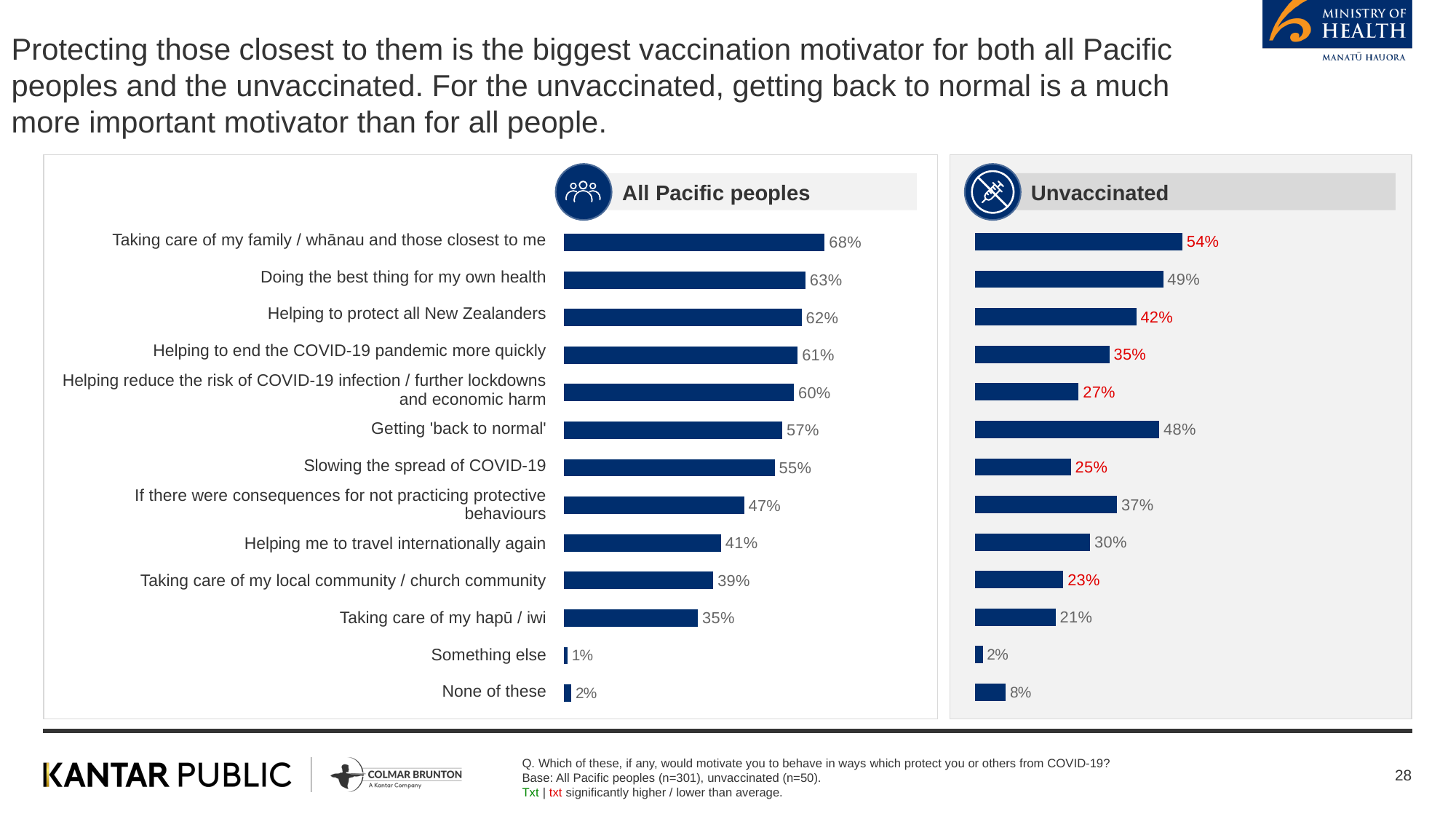

# Protecting those closest to them is the biggest vaccination motivator for both all Pacific peoples and the unvaccinated. For the unvaccinated, getting back to normal is a much more important motivator than for all people.

All Pacific peoples
Unvaccinated

### Chart

| Category | Series 1 |
|---|---|
| Taking care of my family / whānau and those closest to me | 0.54 |
| Doing the best thing for my own health | 0.49 |
| Helping to protect all New Zealanders | 0.42 |
| Helping to end the COVID-19 pandemic more quickly | 0.35 |
| Helping reduce the risk of COVID-19 infection / further lockdowns and economic harm | 0.27 |
| Getting 'back to normal' | 0.48 |
| Slowing the spread of COVID-19 | 0.25 |
| If there were consequences for not practicing protective behaviours | 0.37 |
| Helping me to travel internationally again | 0.3 |
| Taking care of my local community / church community | 0.23 |
| Taking care of my hapū / iwi | 0.21 |
| Something else | 0.02 |
| None of these | 0.08 |

### Chart

| Category | Series 1 |
|---|---|
| Taking care of my family / whānau and those closest to me | 0.68 |
| Doing the best thing for my own health | 0.63 |
| Helping to protect all New Zealanders | 0.62 |
| Helping to end the COVID-19 pandemic more quickly | 0.61 |
| Helping reduce the risk of COVID-19 infection / further lockdowns and economic harm | 0.6 |
| Getting 'back to normal' | 0.57 |
| Slowing the spread of COVID-19 | 0.55 |
| If there were consequences for not practicing protective behaviours | 0.47 |
| Helping me to travel internationally again | 0.41 |
| Taking care of my local community / church community | 0.39 |
| Taking care of my hapū / iwi | 0.35 |
| Something else | 0.01 |
| None of these | 0.02 |
| Taking care of my family / whānau and those closest to me |
| --- |
| Doing the best thing for my own health |
| Helping to protect all New Zealanders |
| Helping to end the COVID-19 pandemic more quickly |
| Helping reduce the risk of COVID-19 infection / further lockdowns and economic harm |
| Getting 'back to normal' |
| Slowing the spread of COVID-19 |
| If there were consequences for not practicing protective behaviours |
| Helping me to travel internationally again |
| Taking care of my local community / church community |
| Taking care of my hapū / iwi |
| Something else |
| None of these |
Q. Which of these, if any, would motivate you to behave in ways which protect you or others from COVID-19?
Base: All Pacific peoples (n=301), unvaccinated (n=50).
Txt | txt significantly higher / lower than average.
28